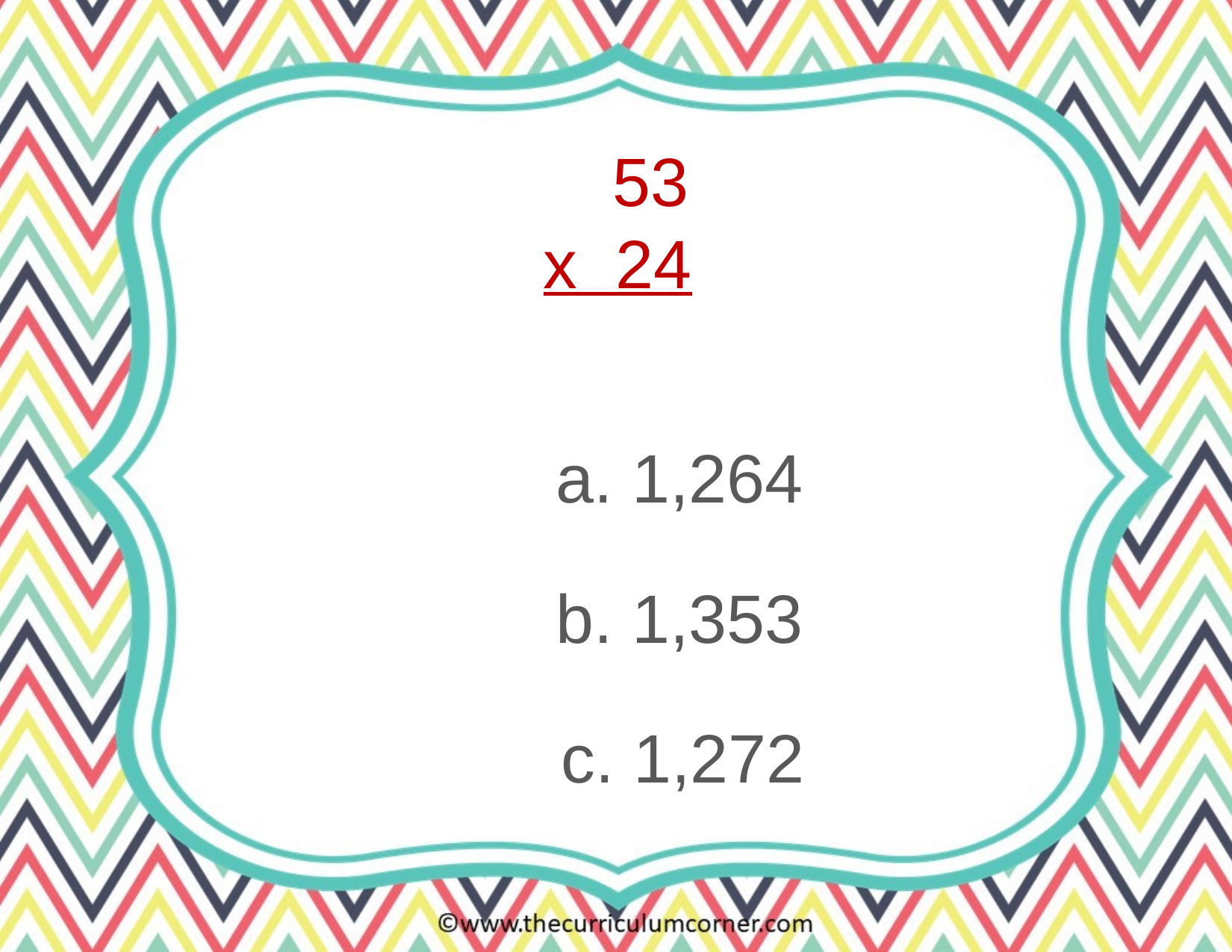

53
x  24
a. 1,264
b. 1,353
c. 1,272